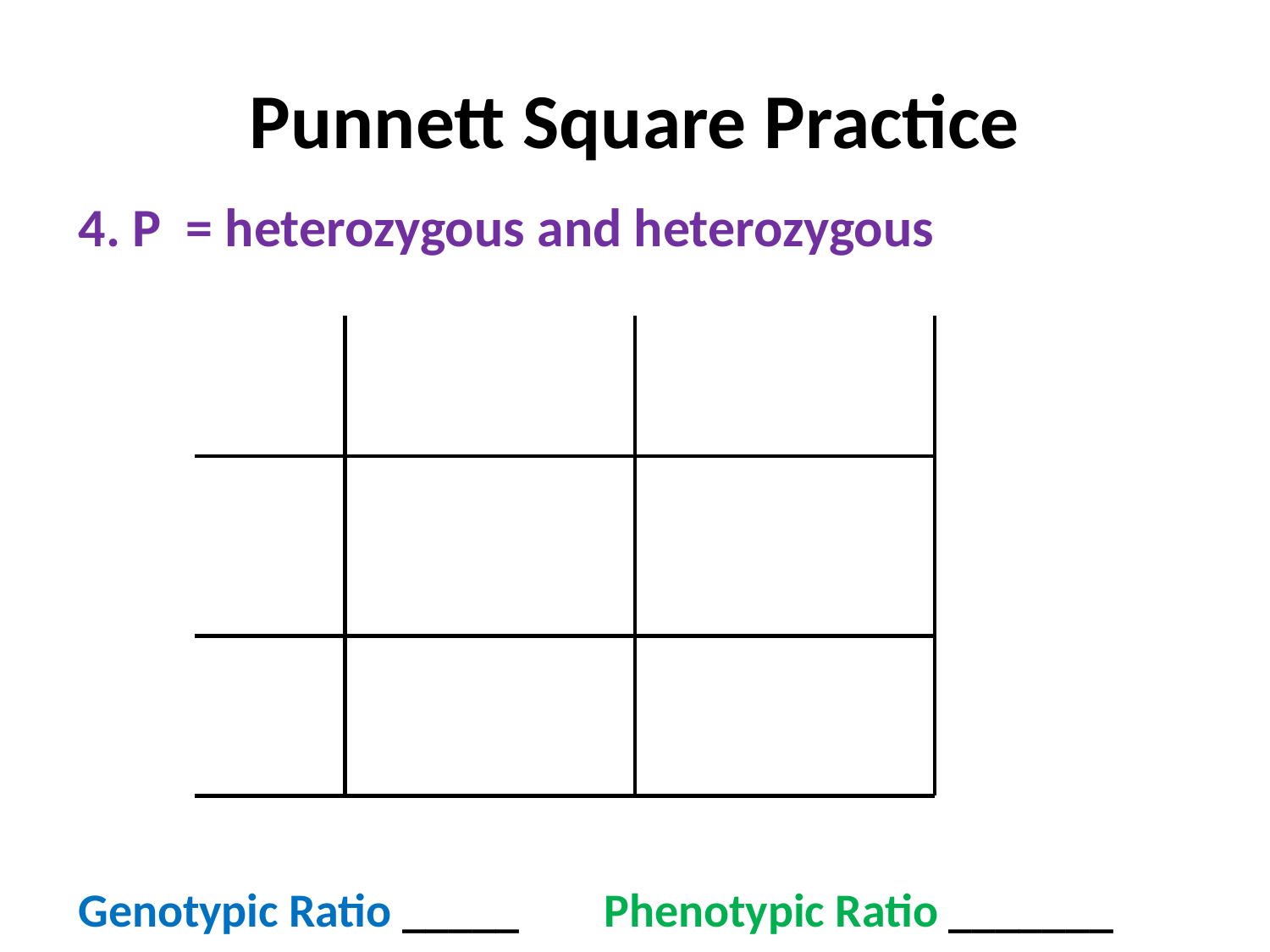

# Punnett Square Practice
4. P  = heterozygous and heterozygous

Genotypic Ratio _____        Phenotypic Ratio _______